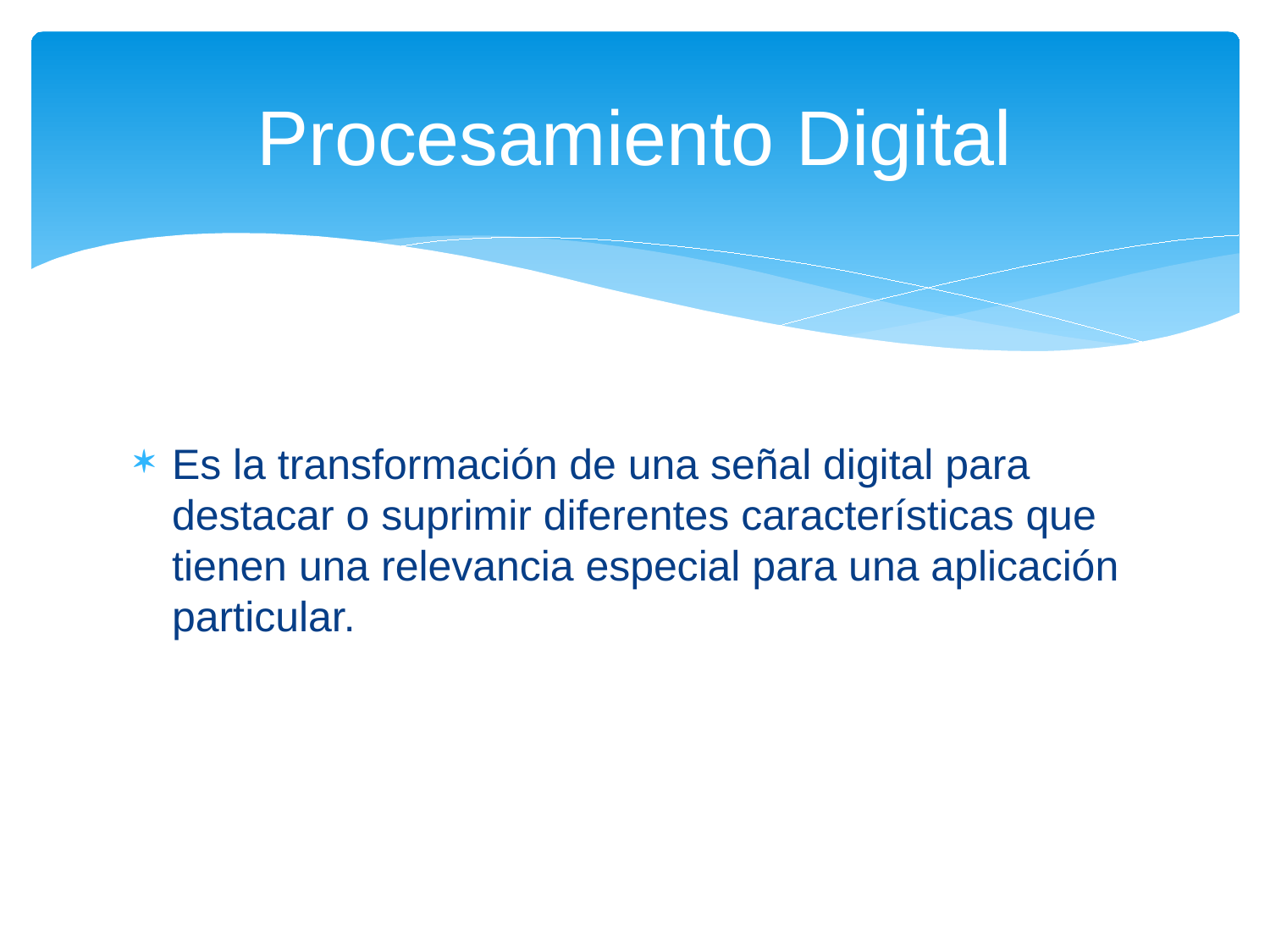

# Procesamiento Digital

Es la transformación de una señal digital para destacar o suprimir diferentes características que tienen una relevancia especial para una aplicación particular.